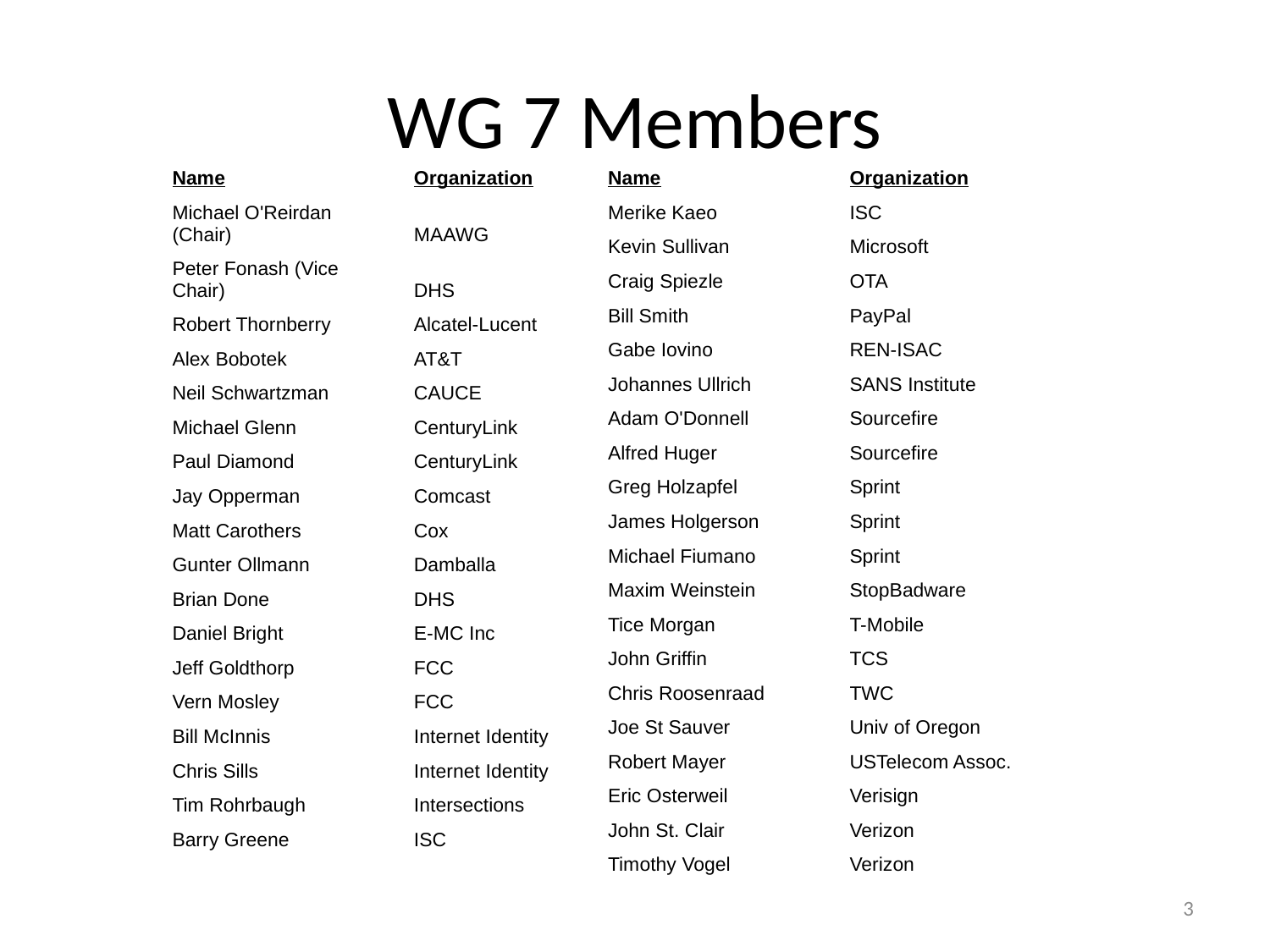

WG 7 Members
| Name | Organization |
| --- | --- |
| Merike Kaeo | ISC |
| Kevin Sullivan | Microsoft |
| Craig Spiezle | OTA |
| Bill Smith | PayPal |
| Gabe Iovino | REN-ISAC |
| Johannes Ullrich | SANS Institute |
| Adam O'Donnell | Sourcefire |
| Alfred Huger | Sourcefire |
| Greg Holzapfel | Sprint |
| James Holgerson | Sprint |
| Michael Fiumano | Sprint |
| Maxim Weinstein | StopBadware |
| Tice Morgan | T-Mobile |
| John Griffin | TCS |
| Chris Roosenraad | TWC |
| Joe St Sauver | Univ of Oregon |
| Robert Mayer | USTelecom Assoc. |
| Eric Osterweil | Verisign |
| John St. Clair | Verizon |
| Timothy Vogel | Verizon |
| Name | Organization |
| --- | --- |
| Michael O'Reirdan (Chair) | MAAWG |
| Peter Fonash (Vice Chair) | DHS |
| Robert Thornberry | Alcatel-Lucent |
| Alex Bobotek | AT&T |
| Neil Schwartzman | CAUCE |
| Michael Glenn | CenturyLink |
| Paul Diamond | CenturyLink |
| Jay Opperman | Comcast |
| Matt Carothers | Cox |
| Gunter Ollmann | Damballa |
| Brian Done | DHS |
| Daniel Bright | E-MC Inc |
| Jeff Goldthorp | FCC |
| Vern Mosley | FCC |
| Bill McInnis | Internet Identity |
| Chris Sills | Internet Identity |
| Tim Rohrbaugh | Intersections |
| Barry Greene | ISC |
|  |  |
3